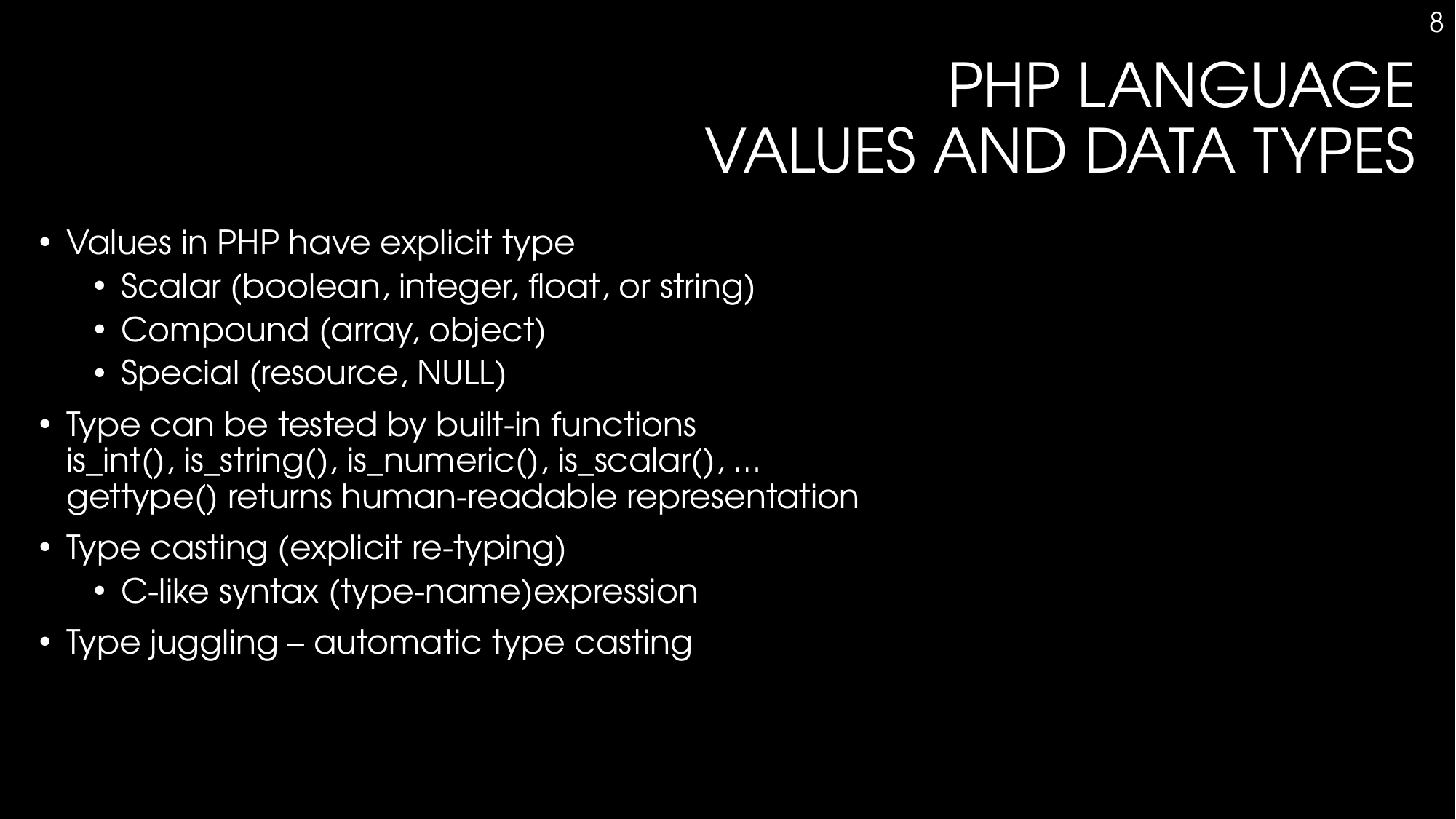

8
# PHP Language Values and Data Types
Values in PHP have explicit type
Scalar (boolean, integer, float, or string)
Compound (array, object)
Special (resource, NULL)
Type can be tested by built-in functions
is_int(), is_string(), is_numeric(), is_scalar(), …
gettype() returns human-readable representation
Type casting (explicit re-typing)
C-like syntax (type-name)expression
Type juggling – automatic type casting